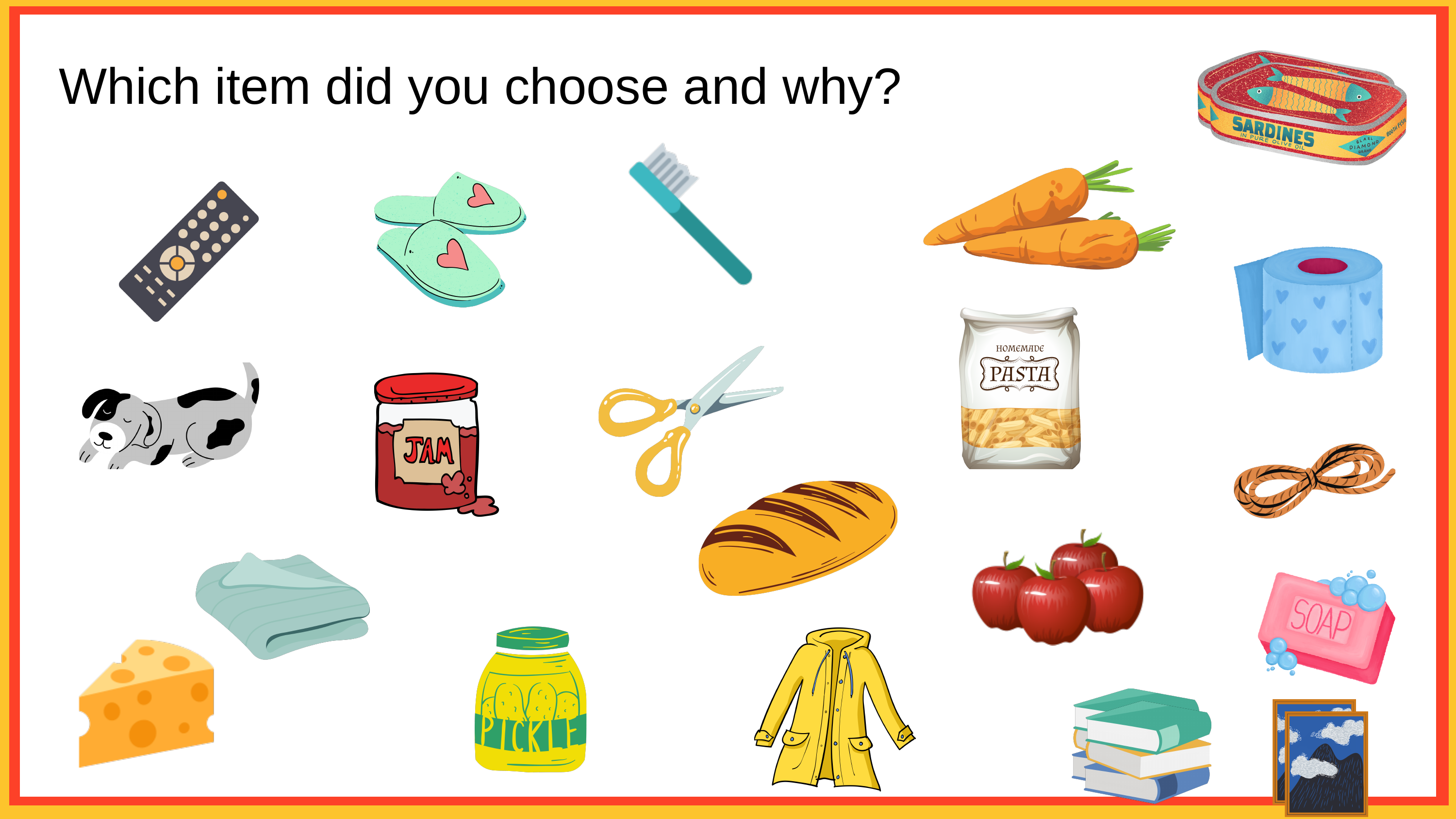

Which item did you choose and why?